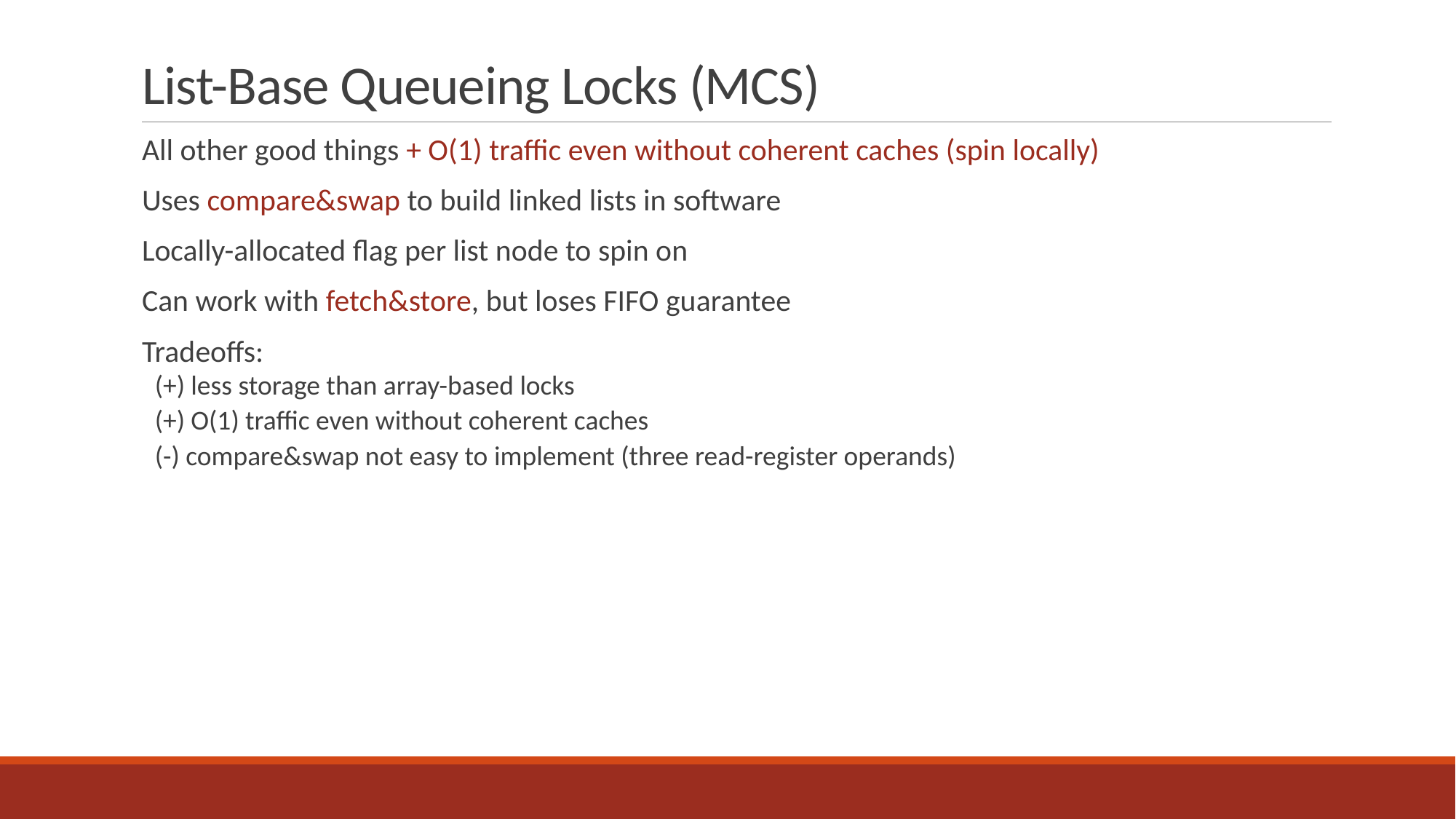

# List-Base Queueing Locks (MCS)
All other good things + O(1) traffic even without coherent caches (spin locally)
Uses compare&swap to build linked lists in software
Locally-allocated flag per list node to spin on
Can work with fetch&store, but loses FIFO guarantee
Tradeoffs:
(+) less storage than array-based locks
(+) O(1) traffic even without coherent caches
(-) compare&swap not easy to implement (three read-register operands)